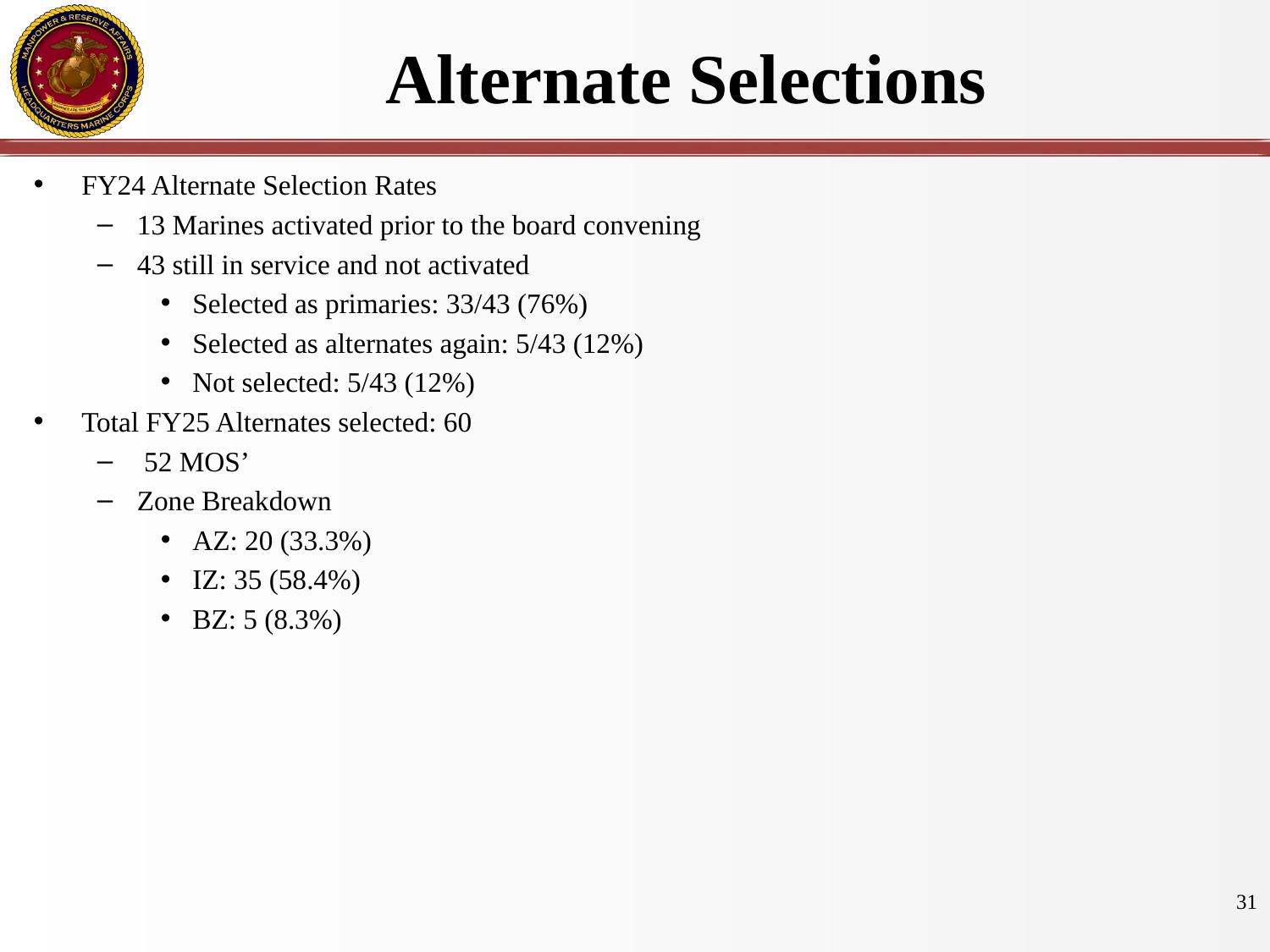

# Alternate Selections
FY24 Alternate Selection Rates
13 Marines activated prior to the board convening
43 still in service and not activated
Selected as primaries: 33/43 (76%)
Selected as alternates again: 5/43 (12%)
Not selected: 5/43 (12%)
Total FY25 Alternates selected: 60
 52 MOS’
Zone Breakdown
AZ: 20 (33.3%)
IZ: 35 (58.4%)
BZ: 5 (8.3%)
31